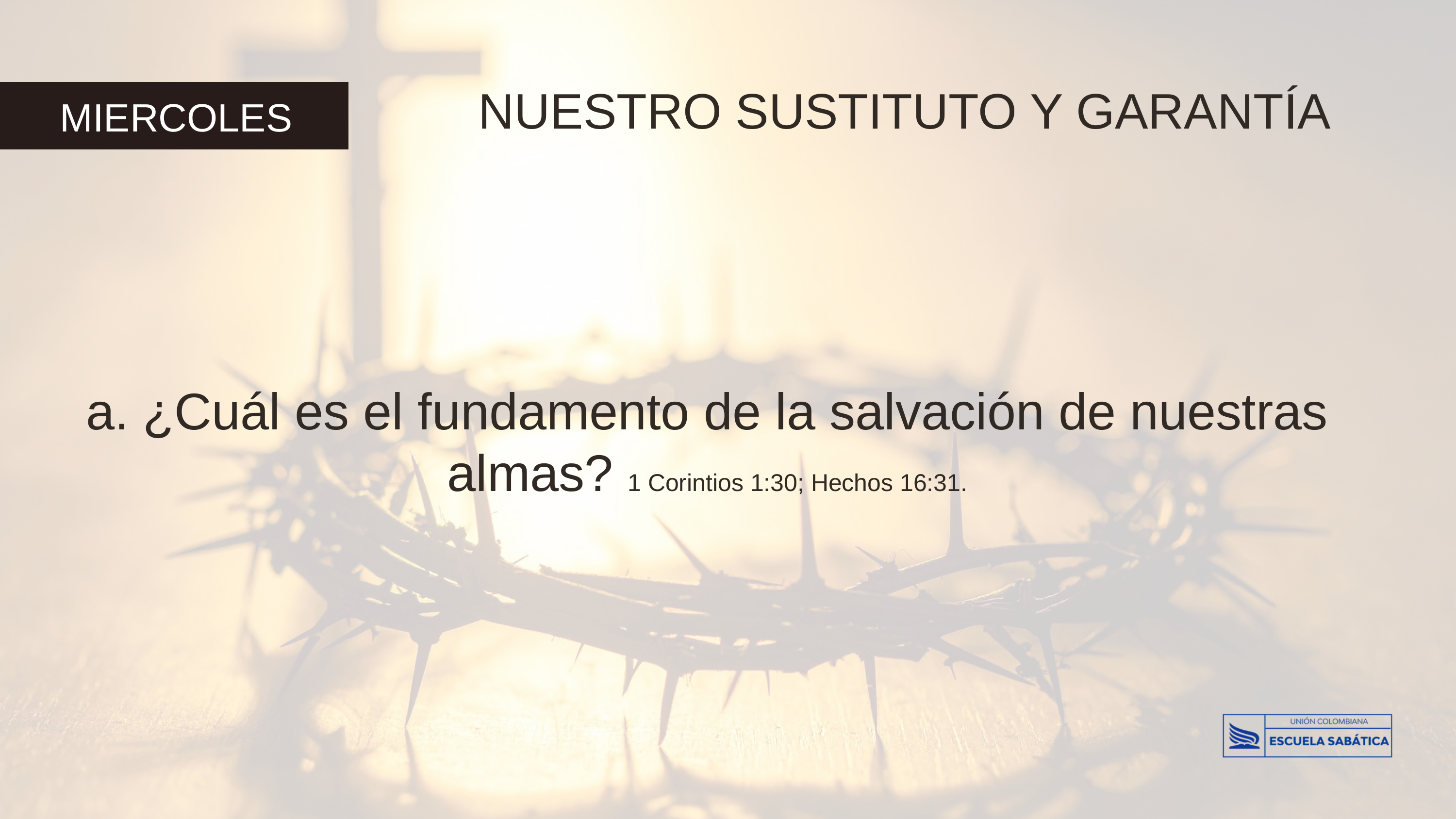

NUESTRO SUSTITUTO Y GARANTÍA

MIERCOLES
a. ¿Cuál es el fundamento de la salvación de nuestras almas? 1 Corintios 1:30; Hechos 16:31.